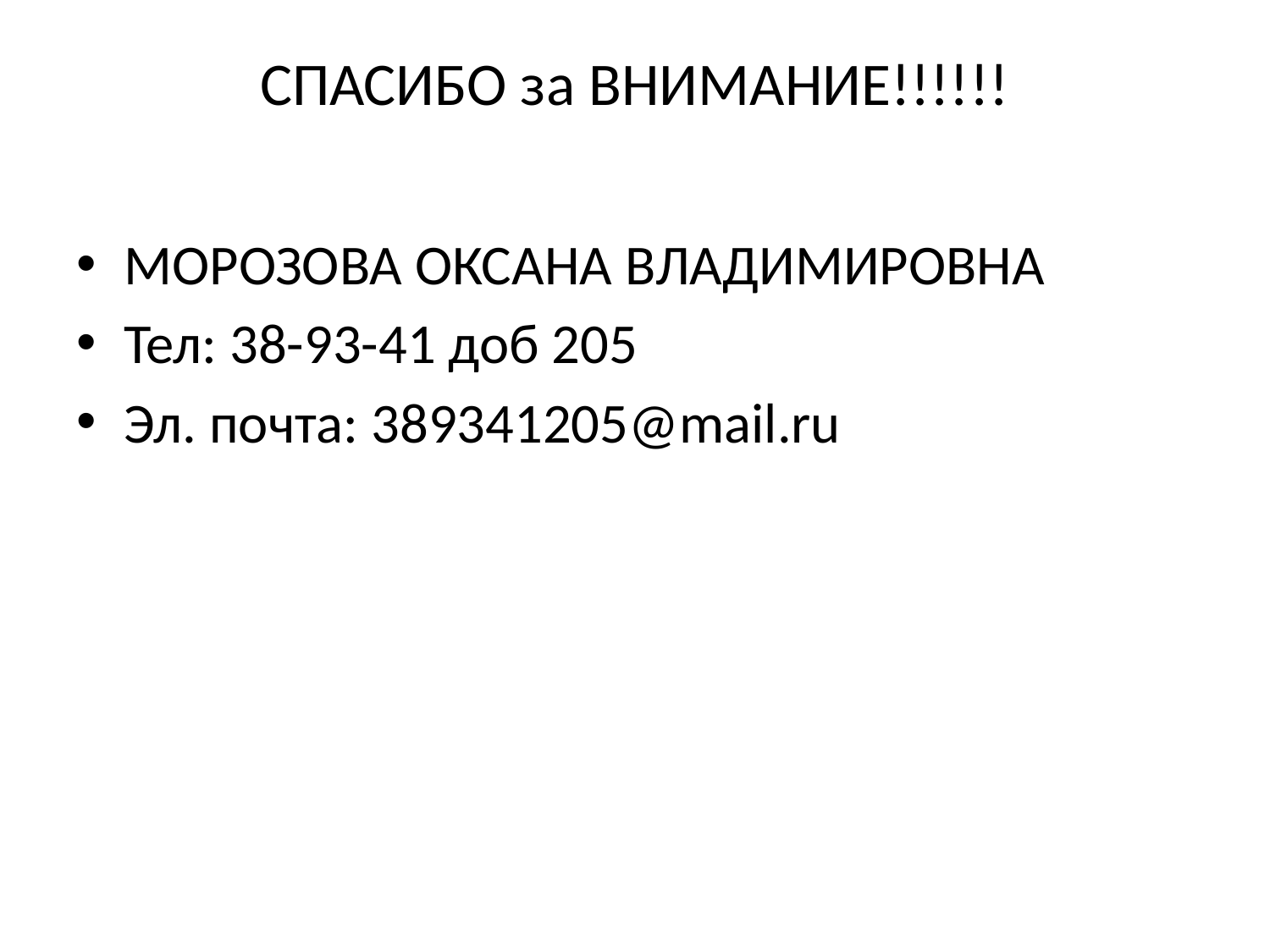

# СПАСИБО за ВНИМАНИЕ!!!!!!
МОРОЗОВА ОКСАНА ВЛАДИМИРОВНА
Тел: 38-93-41 доб 205
Эл. почта: 389341205@mail.ru